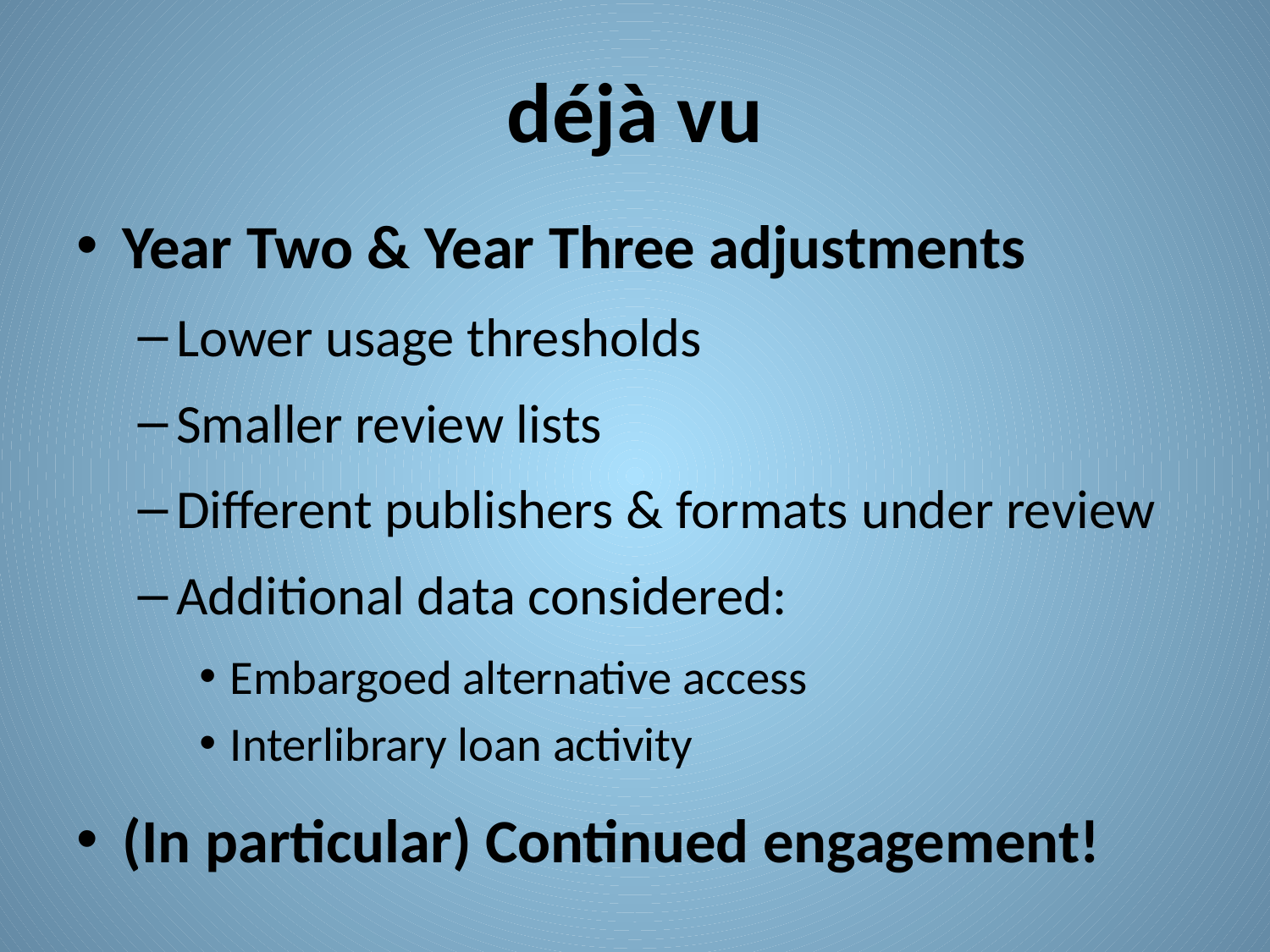

# déjà vu
Year Two & Year Three adjustments
Lower usage thresholds
Smaller review lists
Different publishers & formats under review
Additional data considered:
Embargoed alternative access
Interlibrary loan activity
(In particular) Continued engagement!